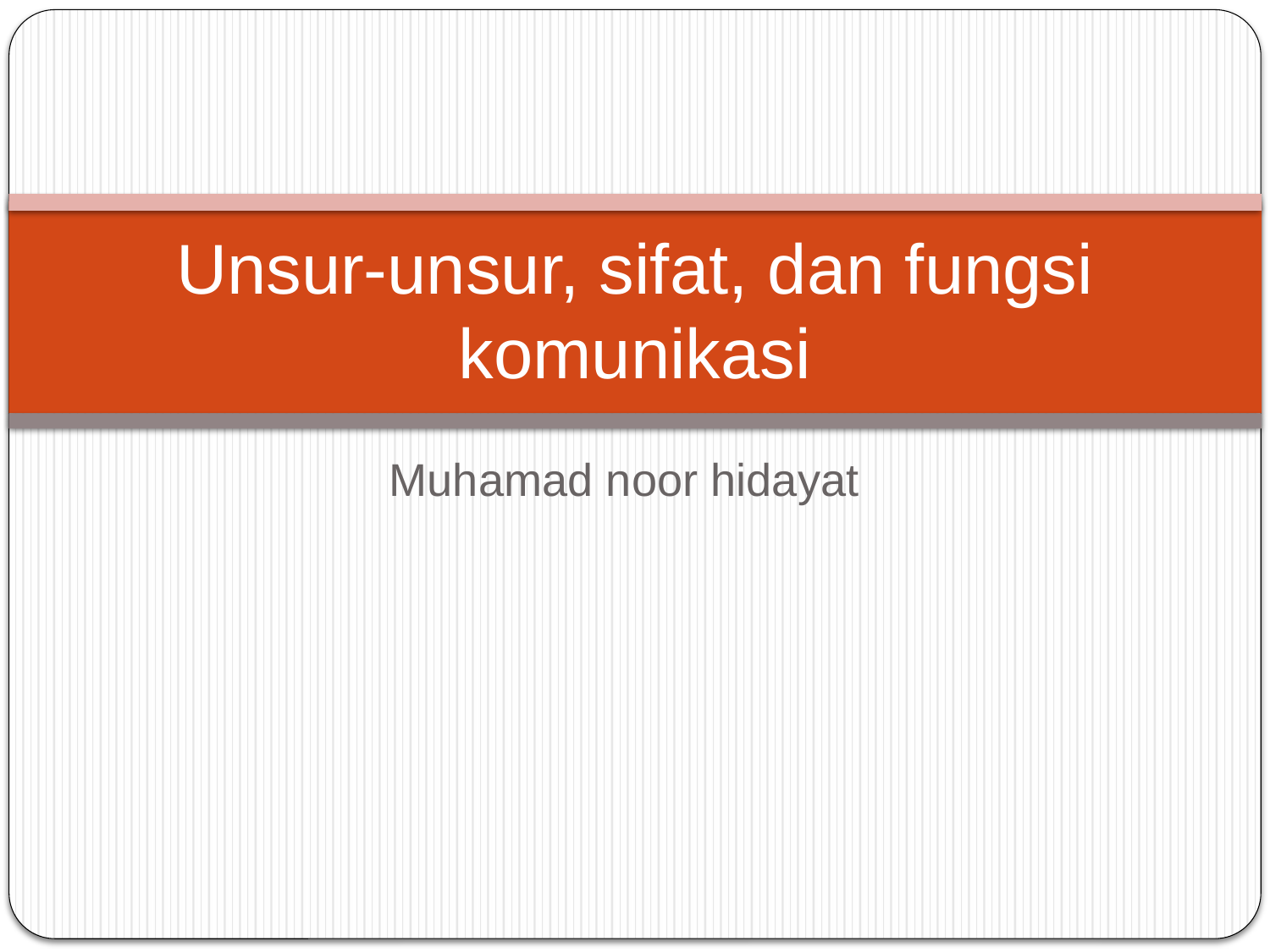

# Unsur-unsur, sifat, dan fungsi komunikasi
Muhamad noor hidayat